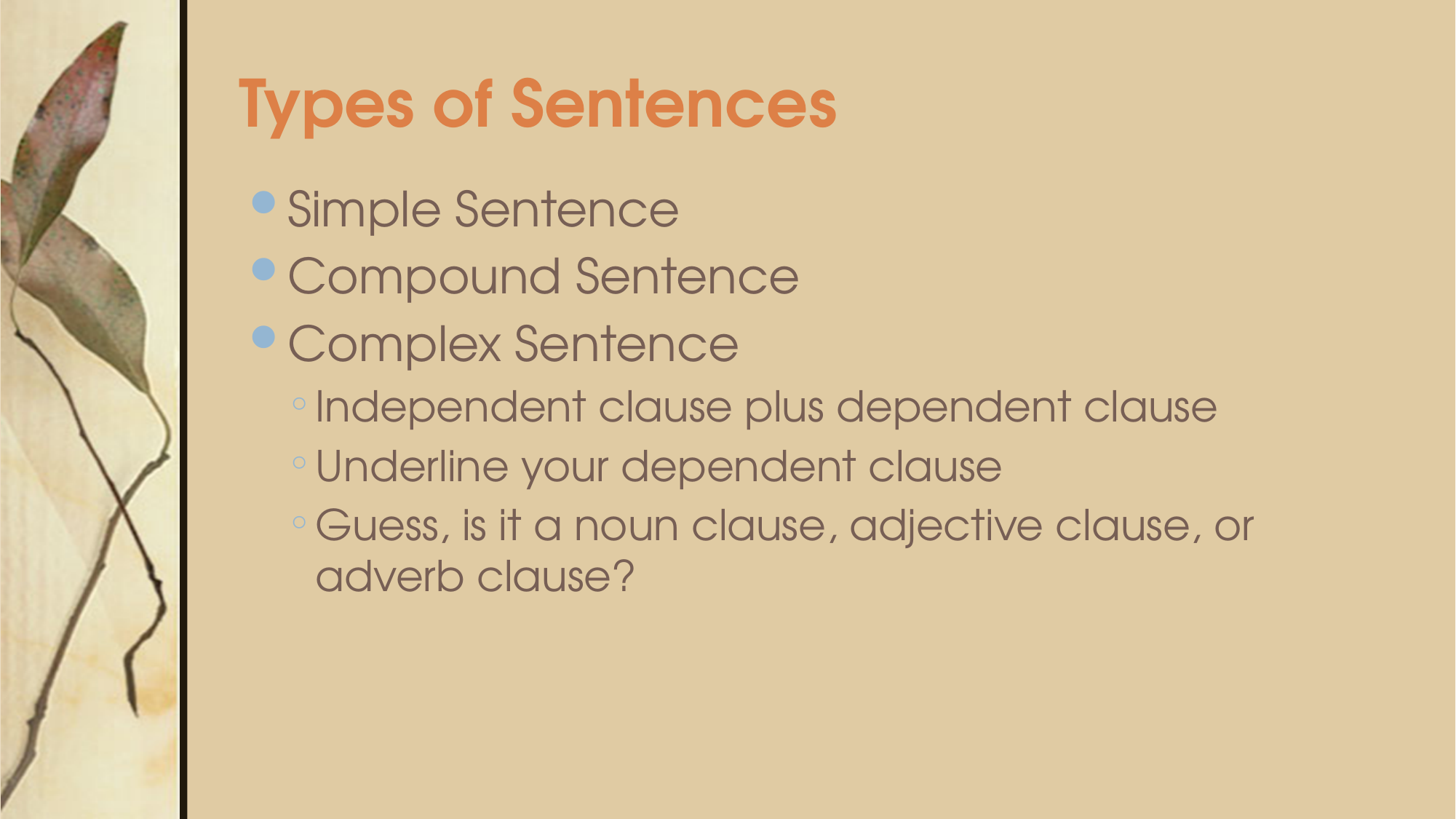

# Types of Sentences
Simple Sentence
Compound Sentence
Complex Sentence
Independent clause plus dependent clause
Underline your dependent clause
Guess, is it a noun clause, adjective clause, or adverb clause?